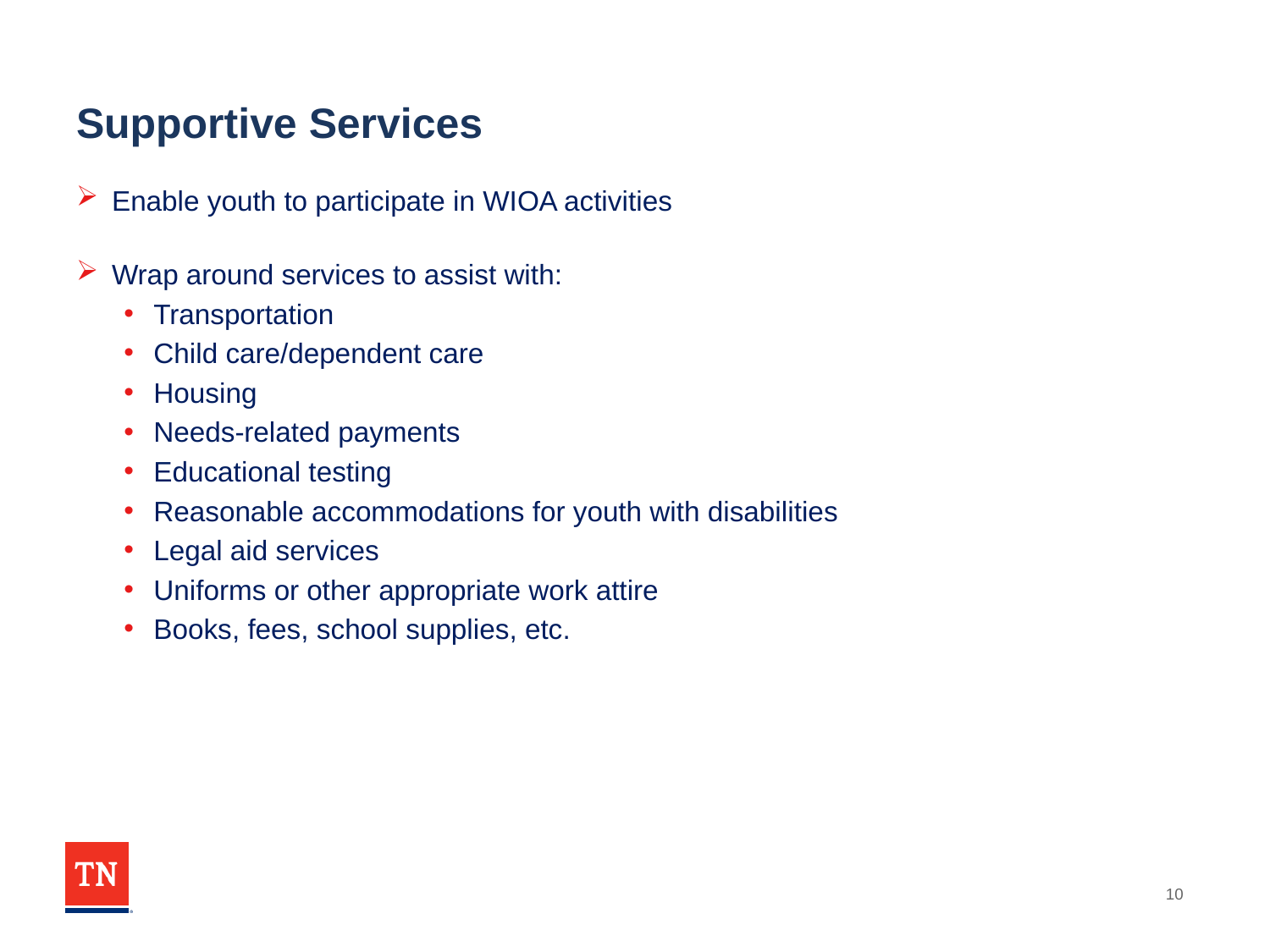

# Supportive Services
Enable youth to participate in WIOA activities

Wrap around services to assist with:
Transportation
Child care/dependent care
Housing
Needs-related payments
Educational testing
Reasonable accommodations for youth with disabilities
Legal aid services
Uniforms or other appropriate work attire
Books, fees, school supplies, etc.